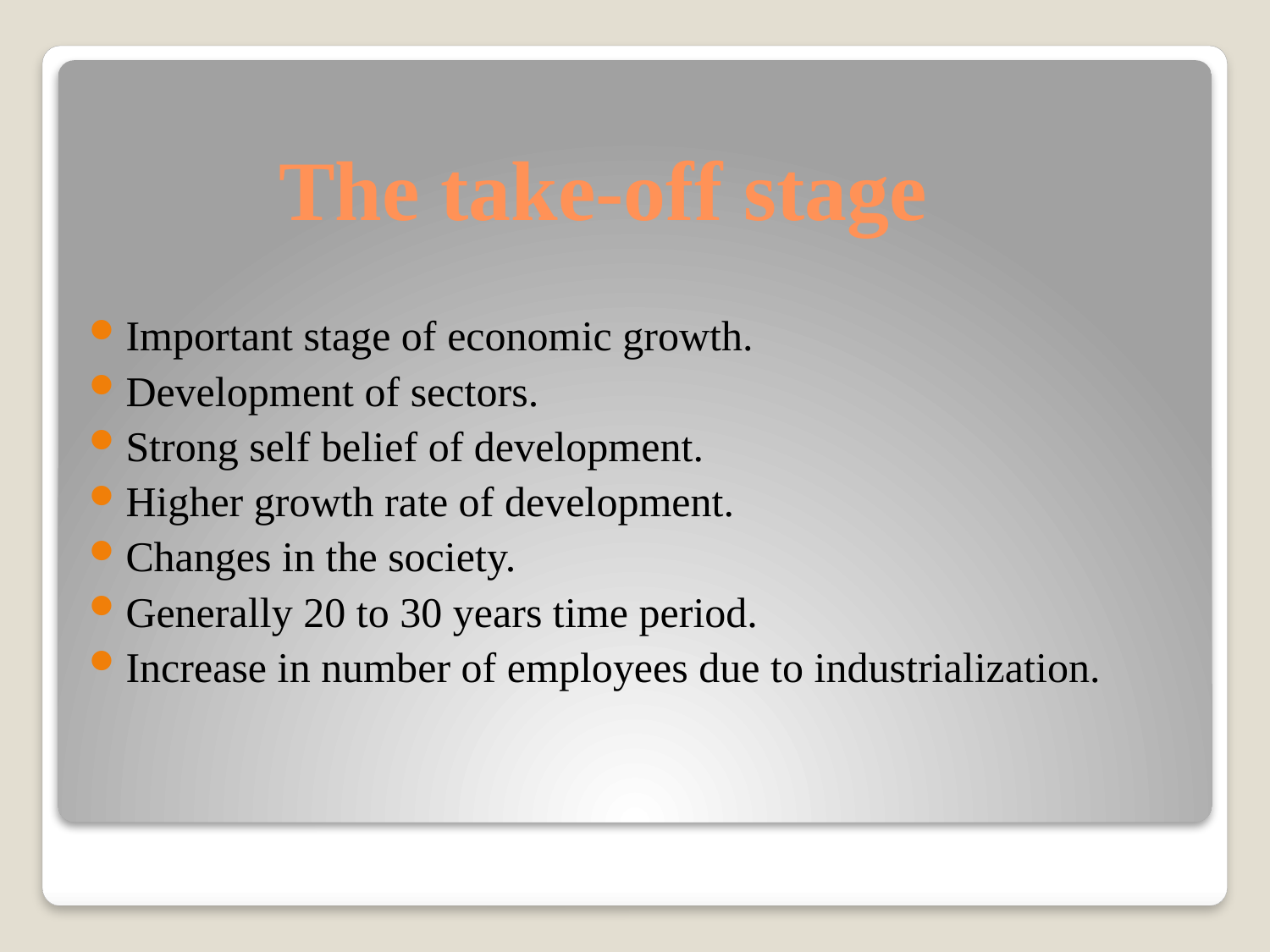

# The take-off stage
Important stage of economic growth.
Development of sectors.
Strong self belief of development.
Higher growth rate of development.
Changes in the society.
Generally 20 to 30 years time period.
Increase in number of employees due to industrialization.